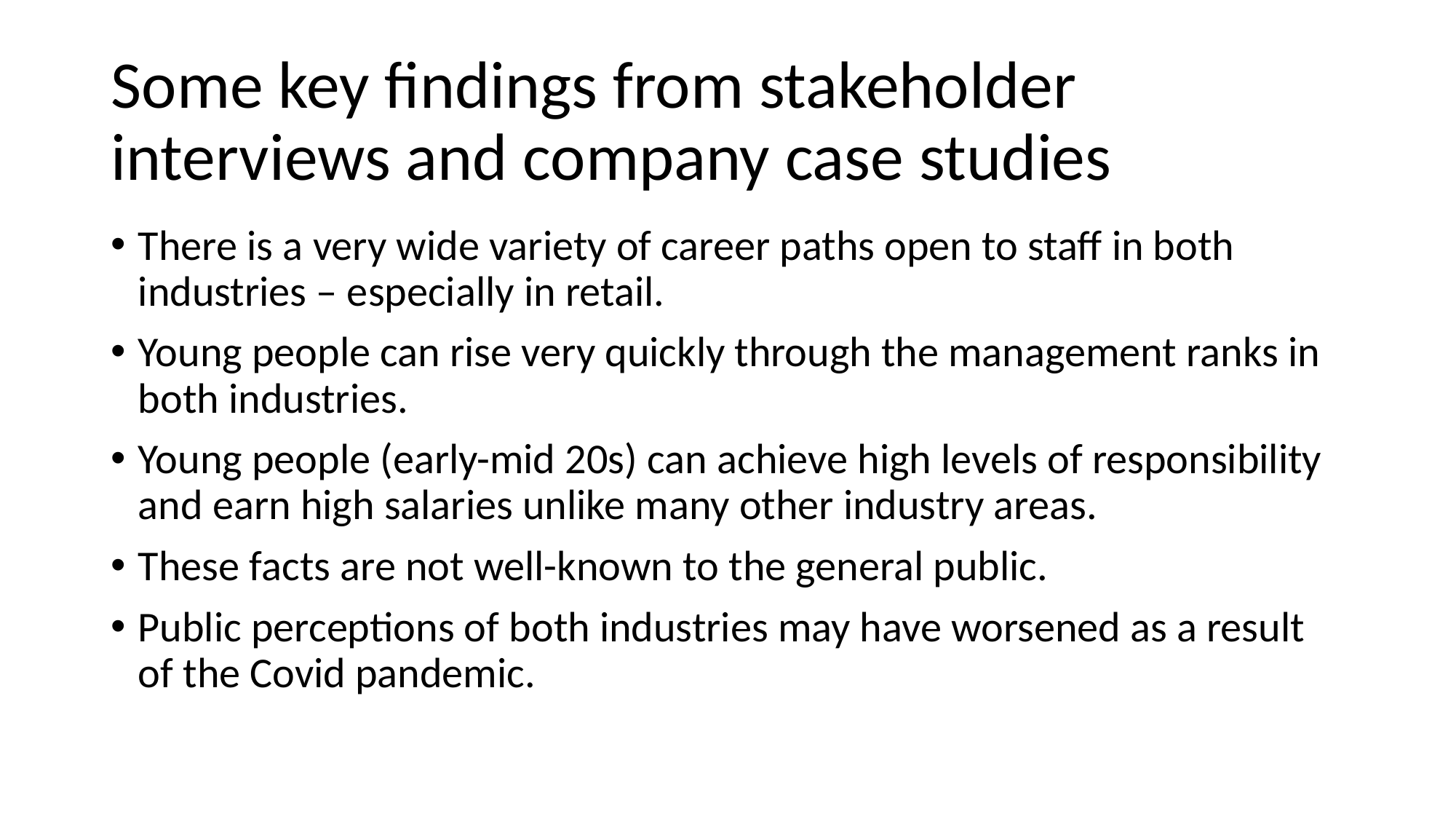

# Some key findings from stakeholder interviews and company case studies
There is a very wide variety of career paths open to staff in both industries – especially in retail.
Young people can rise very quickly through the management ranks in both industries.
Young people (early-mid 20s) can achieve high levels of responsibility and earn high salaries unlike many other industry areas.
These facts are not well-known to the general public.
Public perceptions of both industries may have worsened as a result of the Covid pandemic.